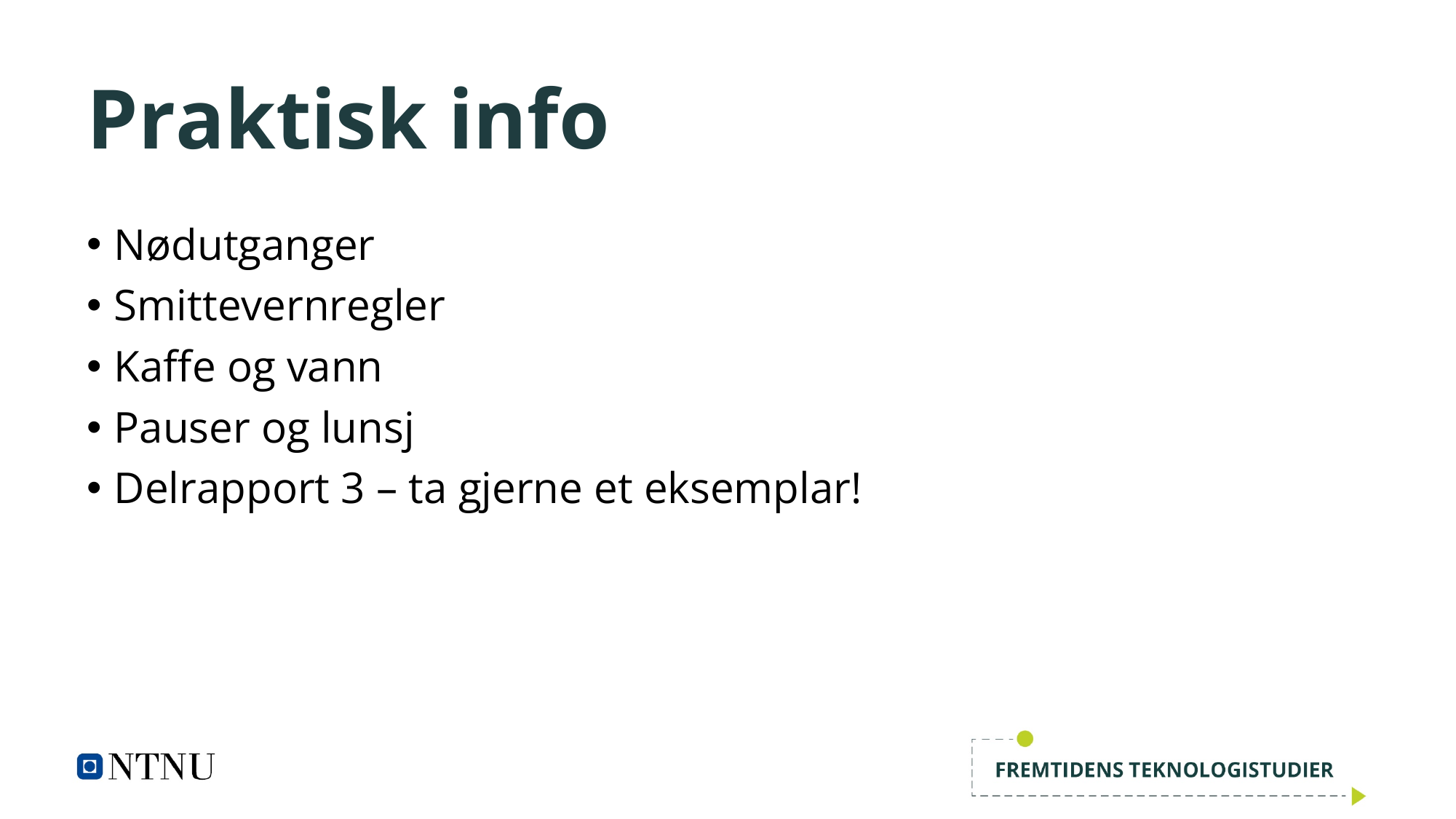

# Praktisk info
Nødutganger
Smittevernregler
Kaffe og vann
Pauser og lunsj
Delrapport 3 – ta gjerne et eksemplar!